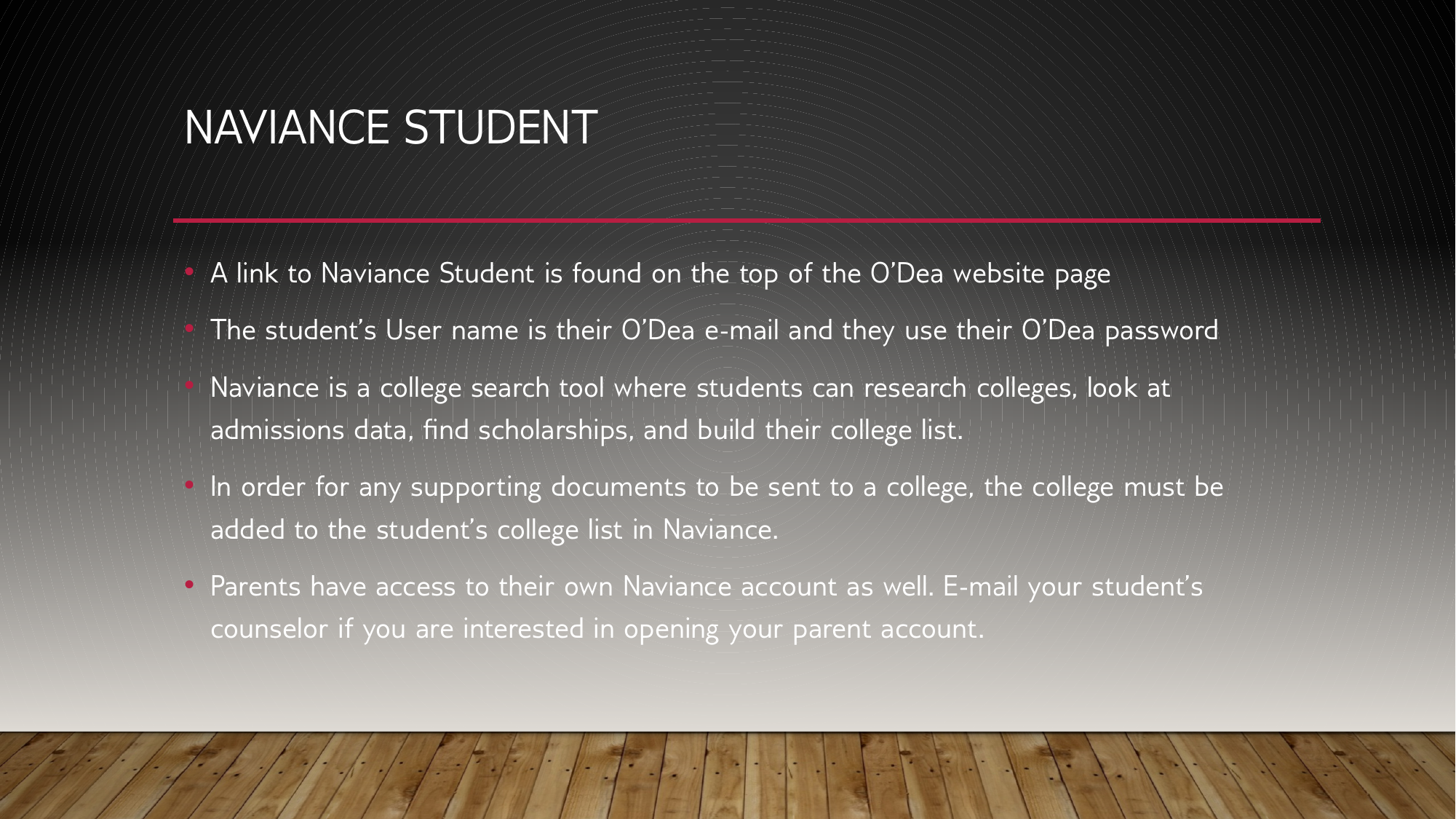

# Naviance Student
A link to Naviance Student is found on the top of the O’Dea website page
The student’s User name is their O’Dea e-mail and they use their O’Dea password
Naviance is a college search tool where students can research colleges, look at admissions data, find scholarships, and build their college list.
In order for any supporting documents to be sent to a college, the college must be added to the student’s college list in Naviance.
Parents have access to their own Naviance account as well. E-mail your student’s counselor if you are interested in opening your parent account.